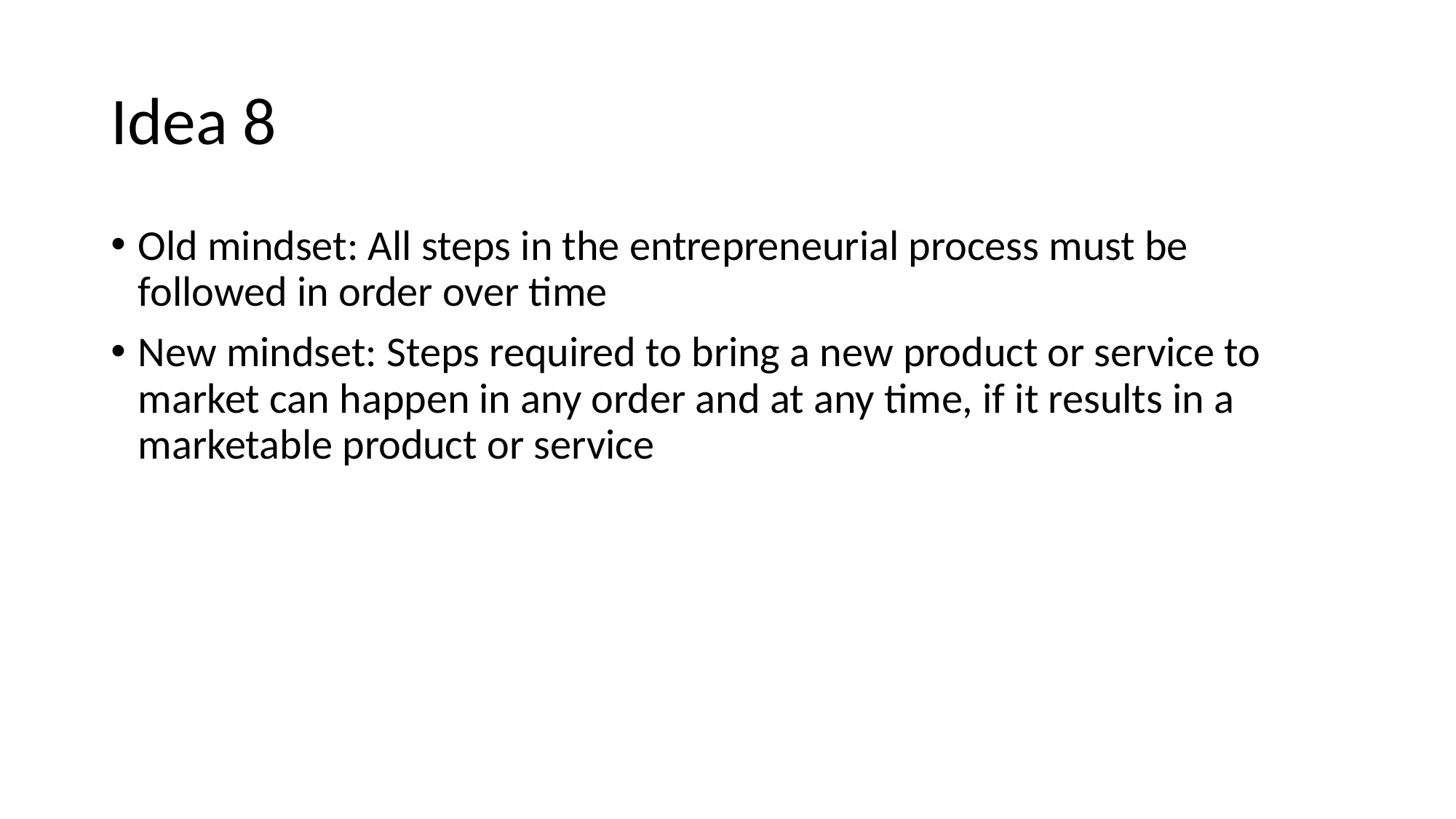

# Idea 8
Old mindset: All steps in the entrepreneurial process must be followed in order over time
New mindset: Steps required to bring a new product or service to market can happen in any order and at any time, if it results in a marketable product or service